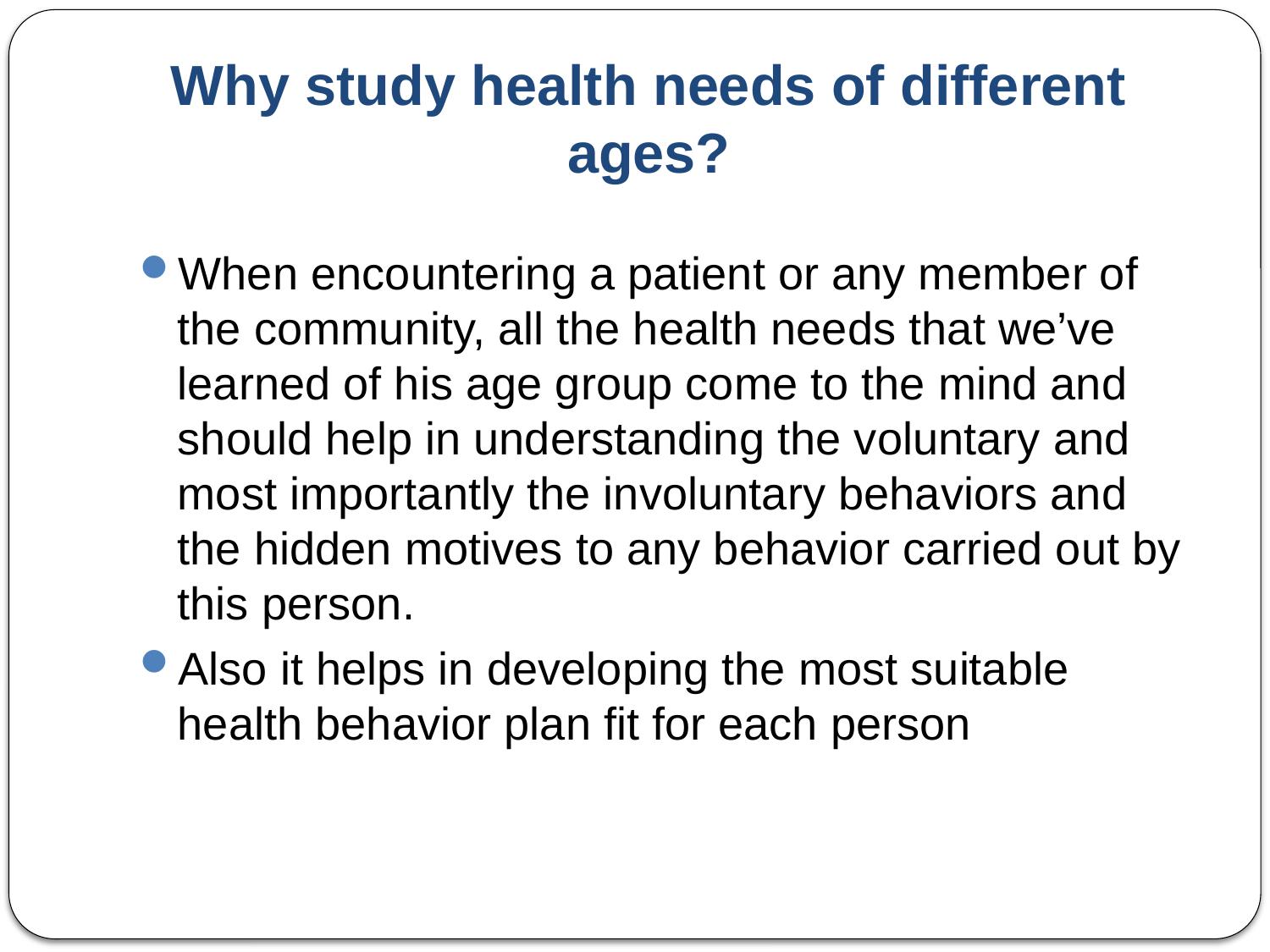

# Why study health needs of different ages?
When encountering a patient or any member of the community, all the health needs that we’ve learned of his age group come to the mind and should help in understanding the voluntary and most importantly the involuntary behaviors and the hidden motives to any behavior carried out by this person.
Also it helps in developing the most suitable health behavior plan fit for each person